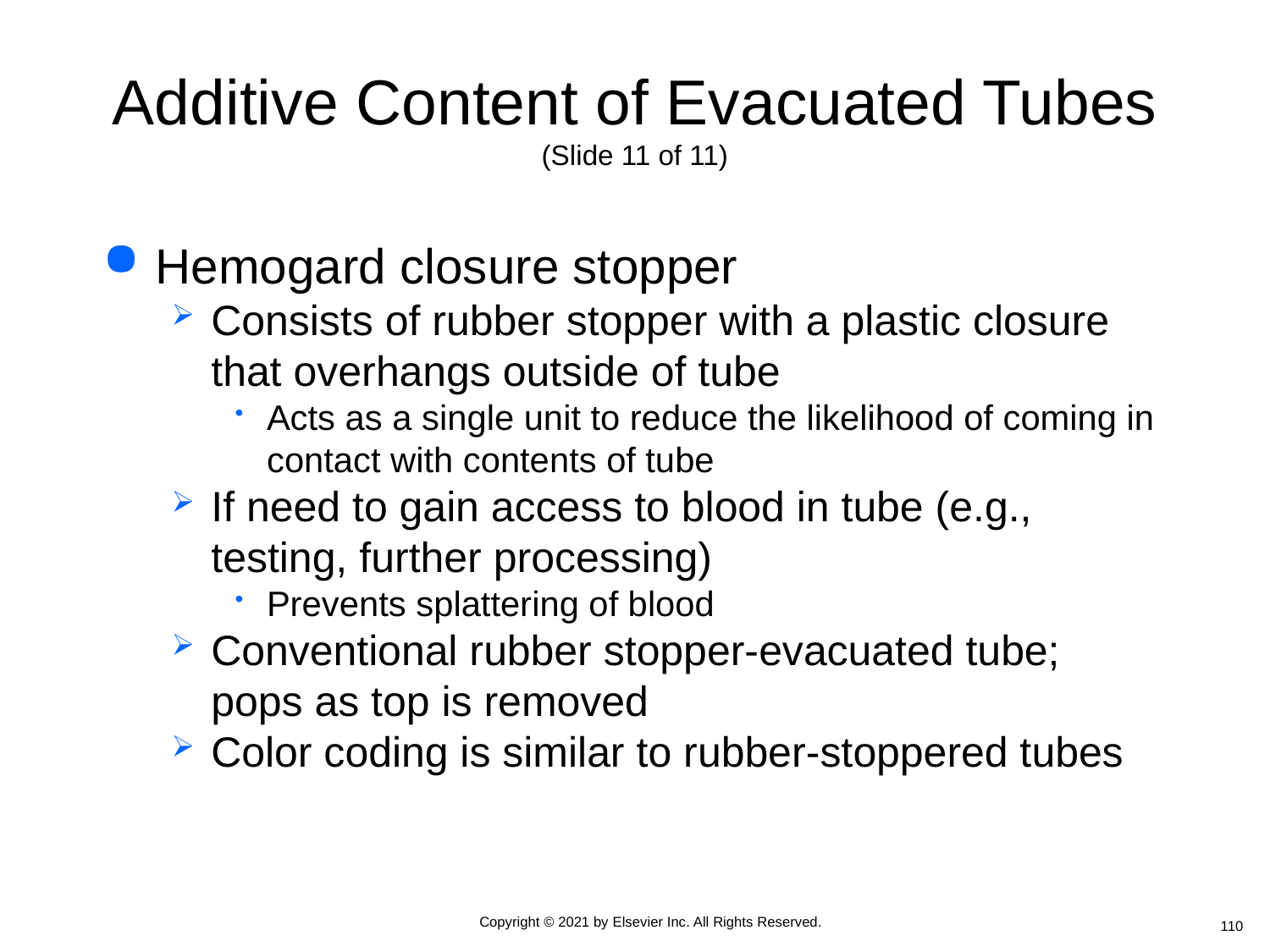

# Additive Content of Evacuated Tubes (Slide 11 of 11)
Hemogard closure stopper
Consists of rubber stopper with a plastic closure that overhangs outside of tube
Acts as a single unit to reduce the likelihood of coming in contact with contents of tube
If need to gain access to blood in tube (e.g., testing, further processing)
Prevents splattering of blood
Conventional rubber stopper-evacuated tube; pops as top is removed
Color coding is similar to rubber-stoppered tubes

110